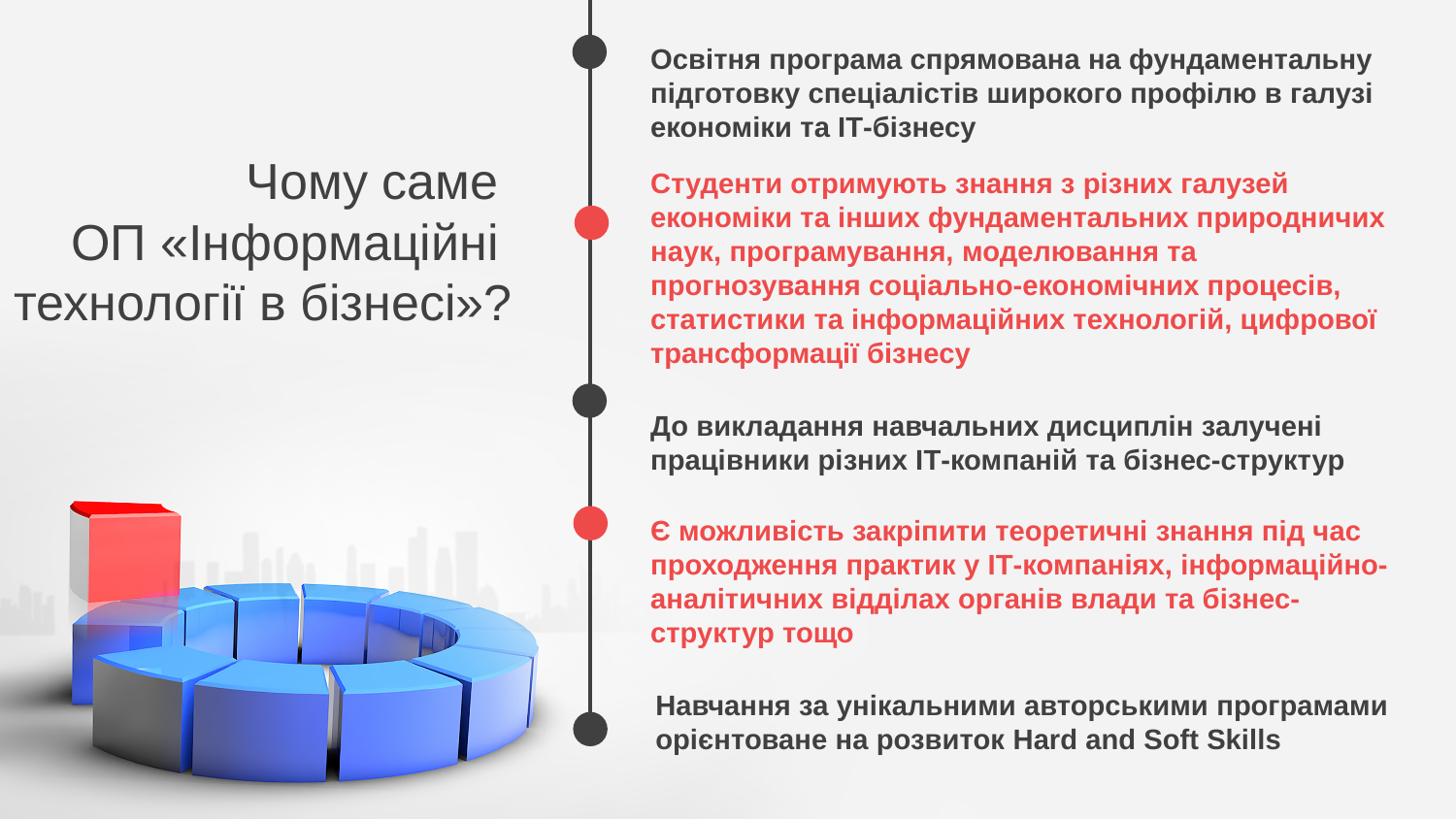

Освітня програма спрямована на фундаментальну підготовку спеціалістів широкого профілю в галузі економіки та ІТ-бізнесу

Студенти отримують знання з різних галузей економіки та інших фундаментальних природничих наук, програмування, моделювання та прогнозування соціально-економічних процесів, статистики та інформаційних технологій, цифрової трансформації бізнесу
Чому саме
ОП «Інформаційні
технології в бізнесі»?

До викладання навчальних дисциплін залучені працівники різних ІТ-компаній та бізнес-структур

Є можливість закріпити теоретичні знання під час проходження практик у ІТ-компаніях, інформаційно-аналітичних відділах органів влади та бізнес-структур тощо
Навчання за унікальними авторськими програмами орієнтоване на розвиток Hard and Soft Skills